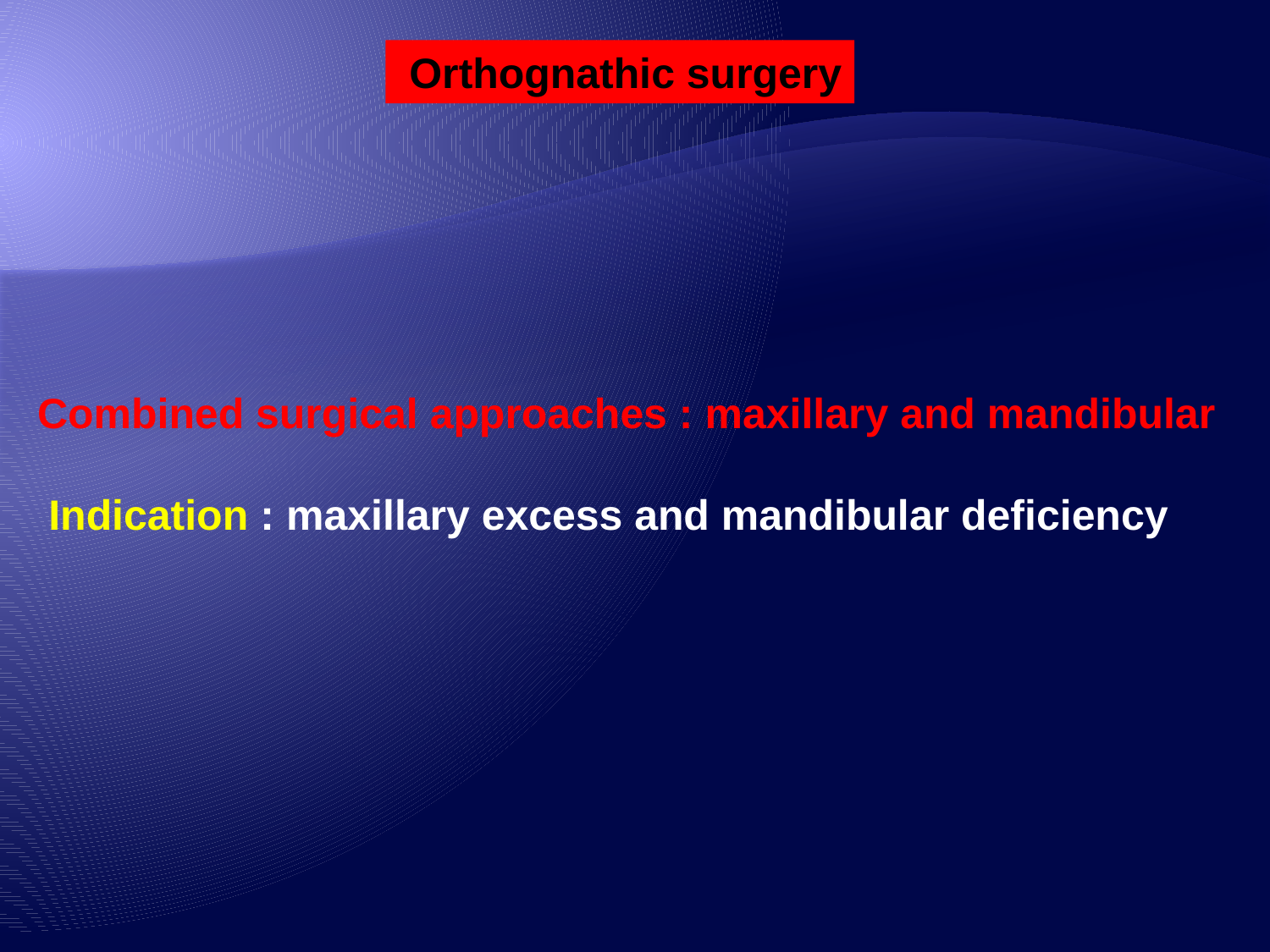

Orthognathic surgery
Combined surgical approaches : maxillary and mandibular
Indication : maxillary excess and mandibular deficiency